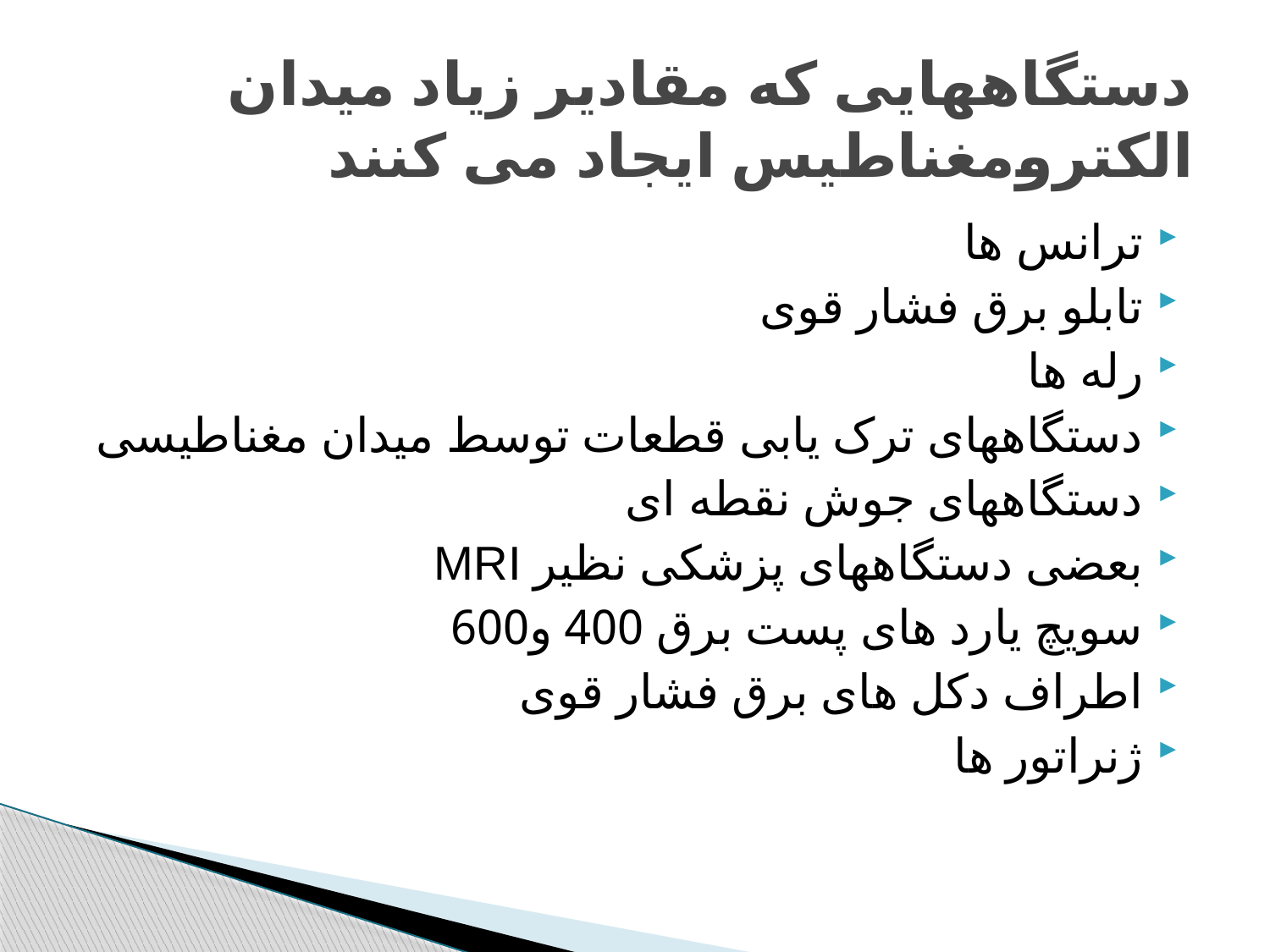

# دستگاههایی که مقادیر زیاد میدان الکترومغناطیس ایجاد می کنند
ترانس ها
تابلو برق فشار قوی
رله ها
دستگاههای ترک یابی قطعات توسط میدان مغناطیسی
دستگاههای جوش نقطه ای
بعضی دستگاههای پزشکی نظیر MRI
سویچ یارد های پست برق 400 و600
اطراف دکل های برق فشار قوی
ژنراتور ها